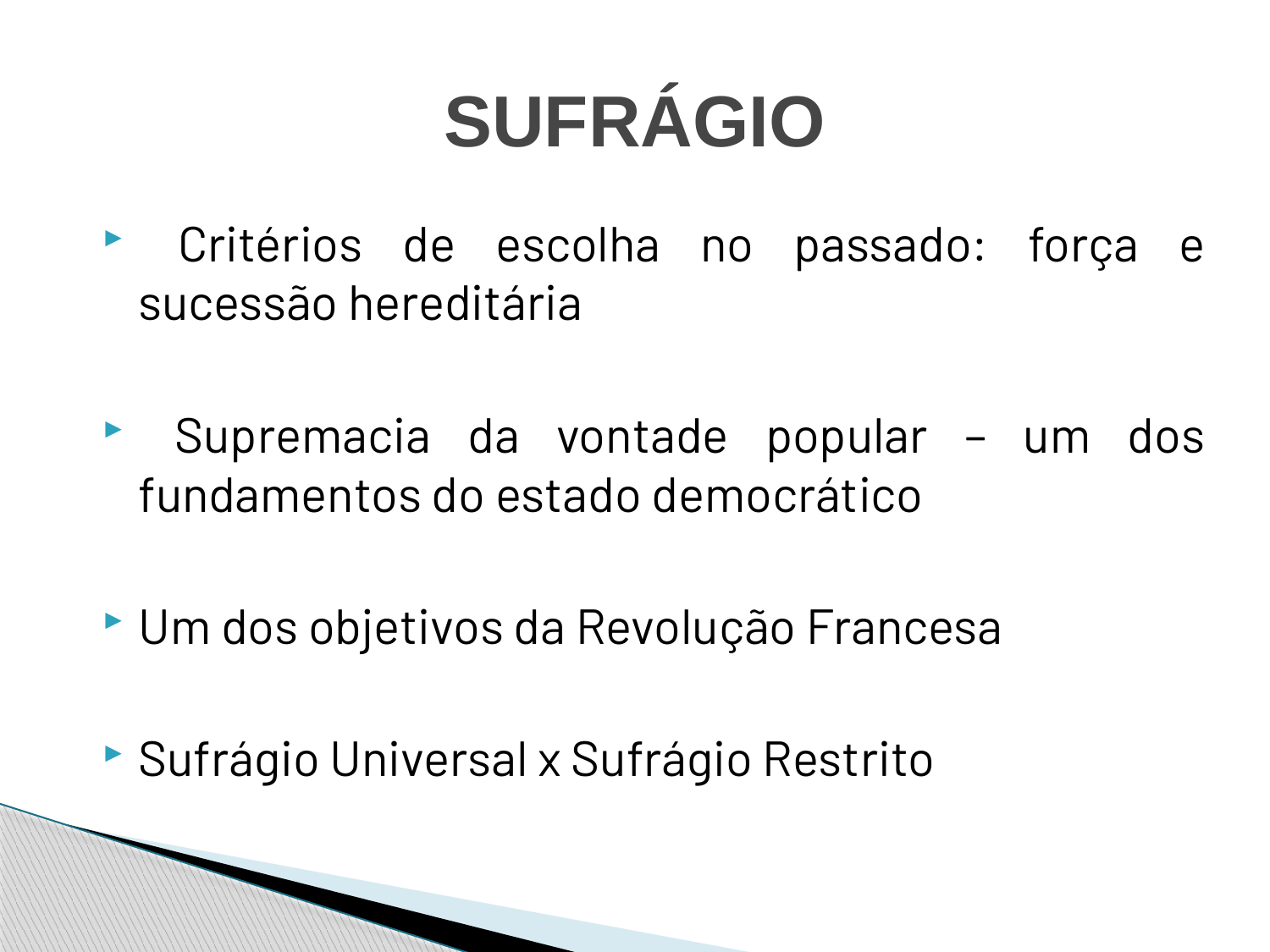

# SUFRÁGIO
 Critérios de escolha no passado: força e sucessão hereditária

 Supremacia da vontade popular – um dos fundamentos do estado democrático

Um dos objetivos da Revolução Francesa

Sufrágio Universal x Sufrágio Restrito